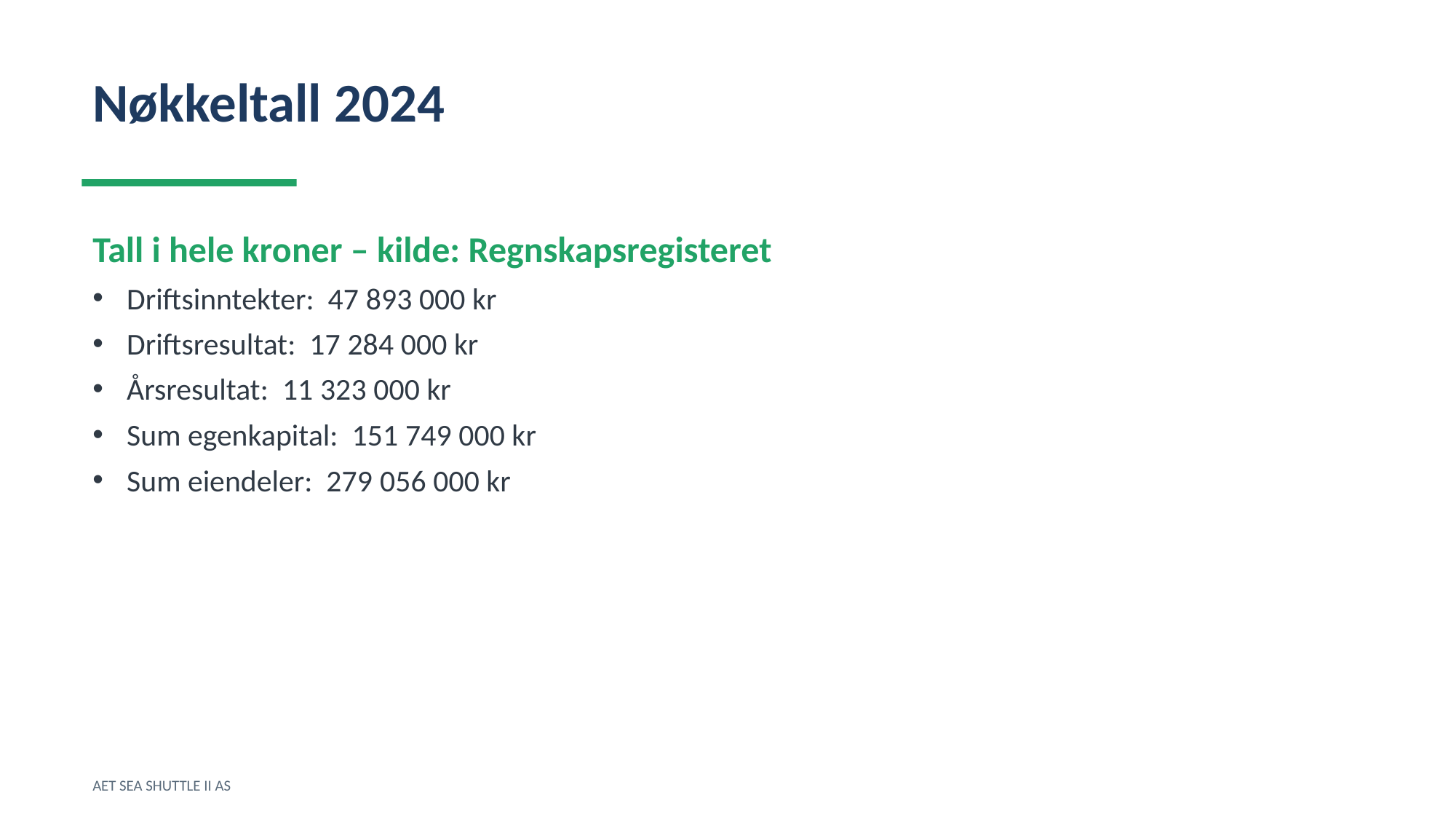

Nøkkeltall 2024

Tall i hele kroner – kilde: Regnskapsregisteret
Driftsinntekter:  47 893 000 kr
Driftsresultat:  17 284 000 kr
Årsresultat:  11 323 000 kr
Sum egenkapital:  151 749 000 kr
Sum eiendeler:  279 056 000 kr
AET SEA SHUTTLE II AS